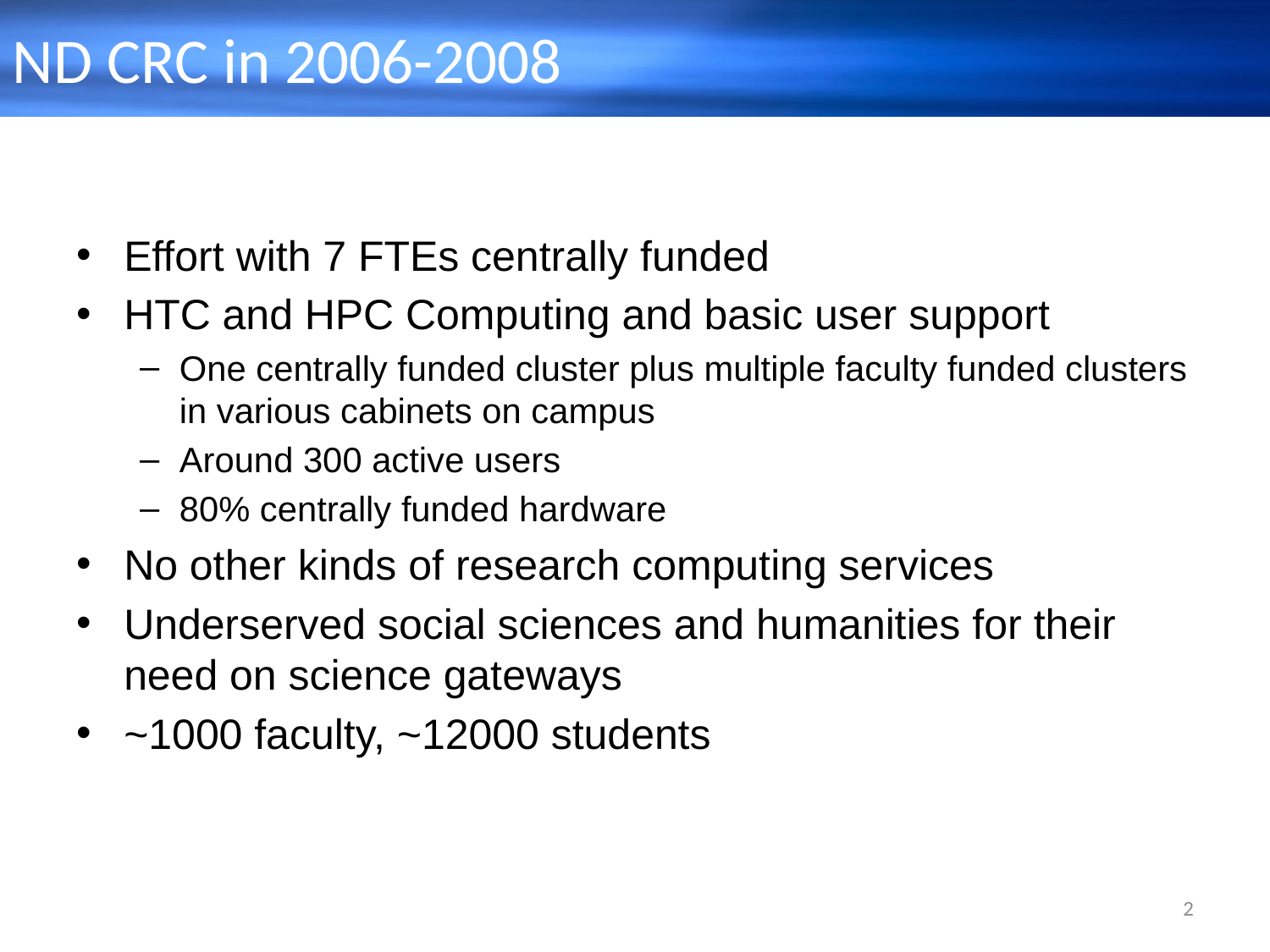

ND CRC in 2006-2008
Effort with 7 FTEs centrally funded
HTC and HPC Computing and basic user support
One centrally funded cluster plus multiple faculty funded clusters in various cabinets on campus
Around 300 active users
80% centrally funded hardware
No other kinds of research computing services
Underserved social sciences and humanities for their need on science gateways
~1000 faculty, ~12000 students

2